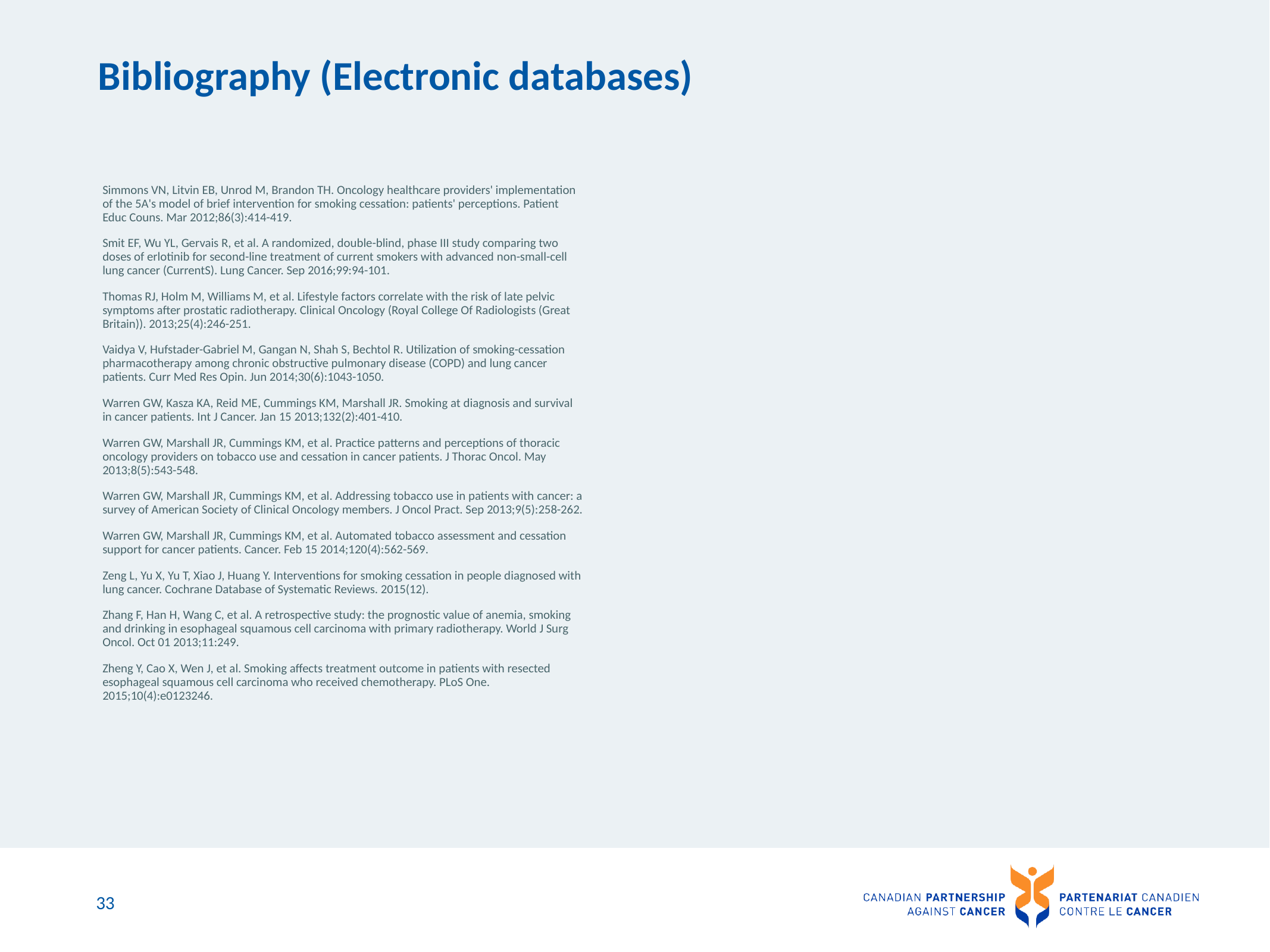

# Bibliography (Electronic databases)
Simmons VN, Litvin EB, Unrod M, Brandon TH. Oncology healthcare providers' implementation of the 5A's model of brief intervention for smoking cessation: patients' perceptions. Patient Educ Couns. Mar 2012;86(3):414-419.
Smit EF, Wu YL, Gervais R, et al. A randomized, double-blind, phase III study comparing two doses of erlotinib for second-line treatment of current smokers with advanced non-small-cell lung cancer (CurrentS). Lung Cancer. Sep 2016;99:94-101.
Thomas RJ, Holm M, Williams M, et al. Lifestyle factors correlate with the risk of late pelvic symptoms after prostatic radiotherapy. Clinical Oncology (Royal College Of Radiologists (Great Britain)). 2013;25(4):246-251.
Vaidya V, Hufstader-Gabriel M, Gangan N, Shah S, Bechtol R. Utilization of smoking-cessation pharmacotherapy among chronic obstructive pulmonary disease (COPD) and lung cancer patients. Curr Med Res Opin. Jun 2014;30(6):1043-1050.
Warren GW, Kasza KA, Reid ME, Cummings KM, Marshall JR. Smoking at diagnosis and survival in cancer patients. Int J Cancer. Jan 15 2013;132(2):401-410.
Warren GW, Marshall JR, Cummings KM, et al. Practice patterns and perceptions of thoracic oncology providers on tobacco use and cessation in cancer patients. J Thorac Oncol. May 2013;8(5):543-548.
Warren GW, Marshall JR, Cummings KM, et al. Addressing tobacco use in patients with cancer: a survey of American Society of Clinical Oncology members. J Oncol Pract. Sep 2013;9(5):258-262.
Warren GW, Marshall JR, Cummings KM, et al. Automated tobacco assessment and cessation support for cancer patients. Cancer. Feb 15 2014;120(4):562-569.
Zeng L, Yu X, Yu T, Xiao J, Huang Y. Interventions for smoking cessation in people diagnosed with lung cancer. Cochrane Database of Systematic Reviews. 2015(12).
Zhang F, Han H, Wang C, et al. A retrospective study: the prognostic value of anemia, smoking and drinking in esophageal squamous cell carcinoma with primary radiotherapy. World J Surg Oncol. Oct 01 2013;11:249.
Zheng Y, Cao X, Wen J, et al. Smoking affects treatment outcome in patients with resected esophageal squamous cell carcinoma who received chemotherapy. PLoS One. 2015;10(4):e0123246.
33